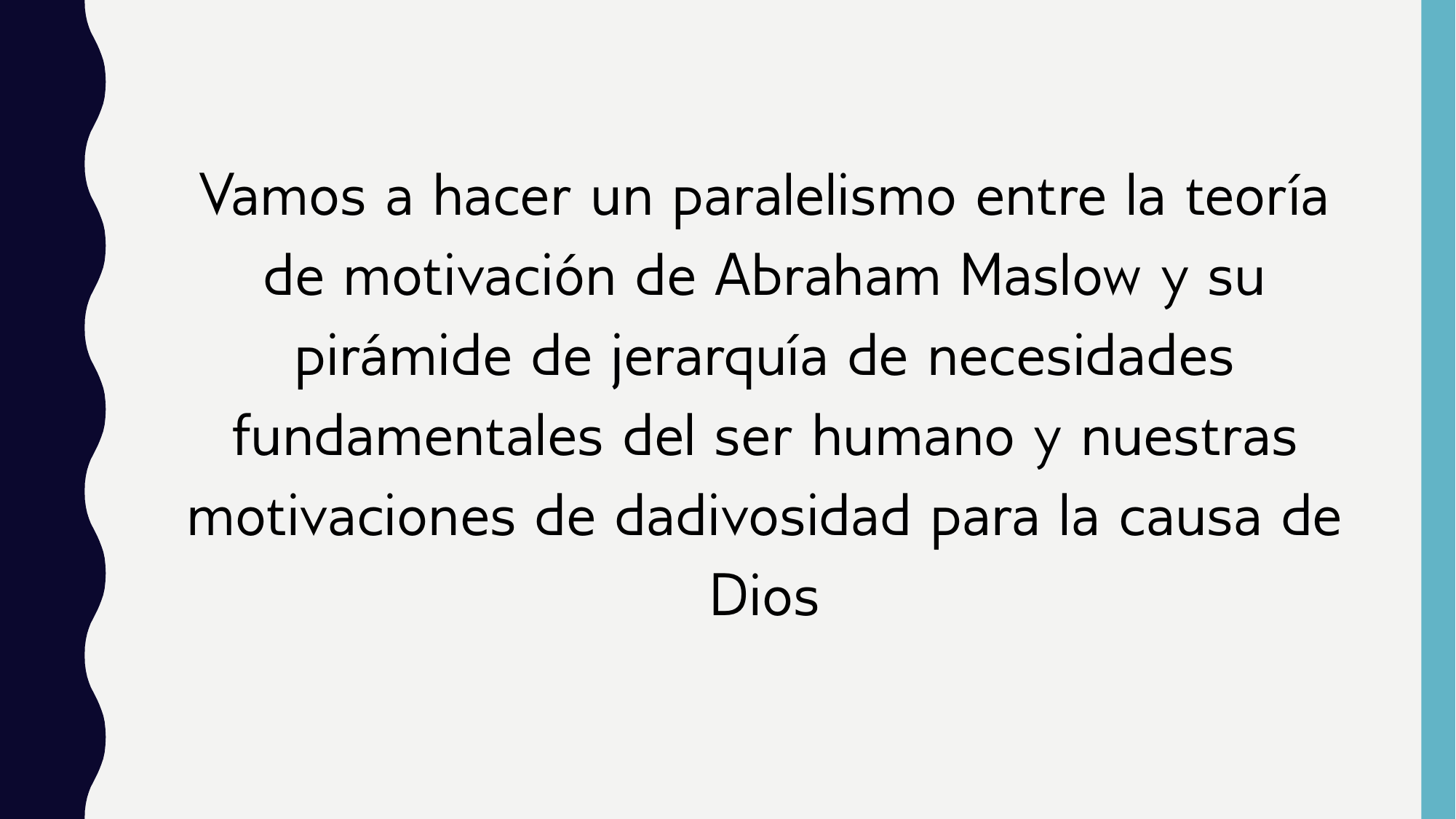

Vamos a hacer un paralelismo entre la teoría de motivación de Abraham Maslow y su pirámide de jerarquía de necesidades fundamentales del ser humano y nuestras motivaciones de dadivosidad para la causa de Dios